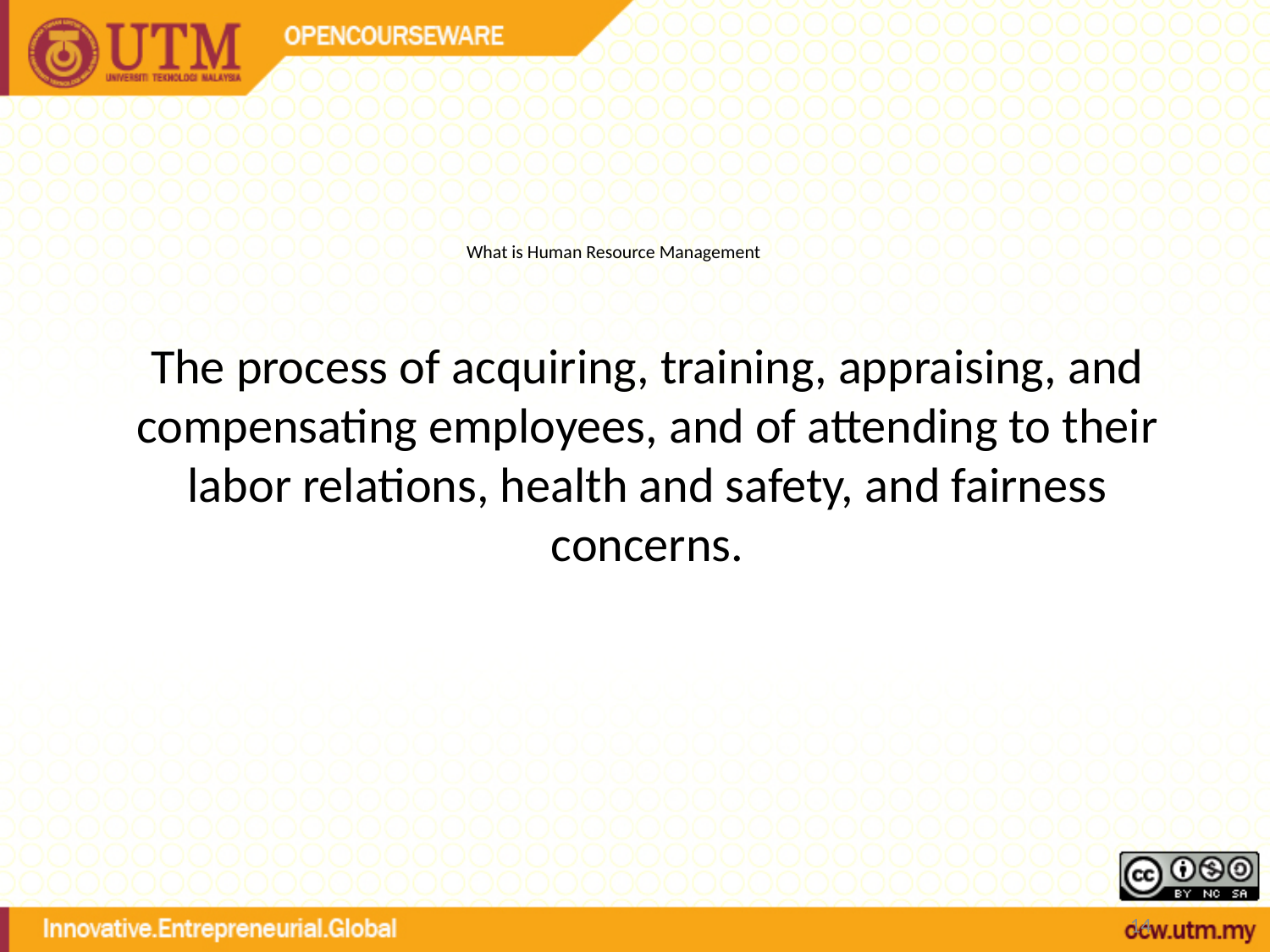

# What is Human Resource Management
The process of acquiring, training, appraising, and compensating employees, and of attending to their labor relations, health and safety, and fairness concerns.
14